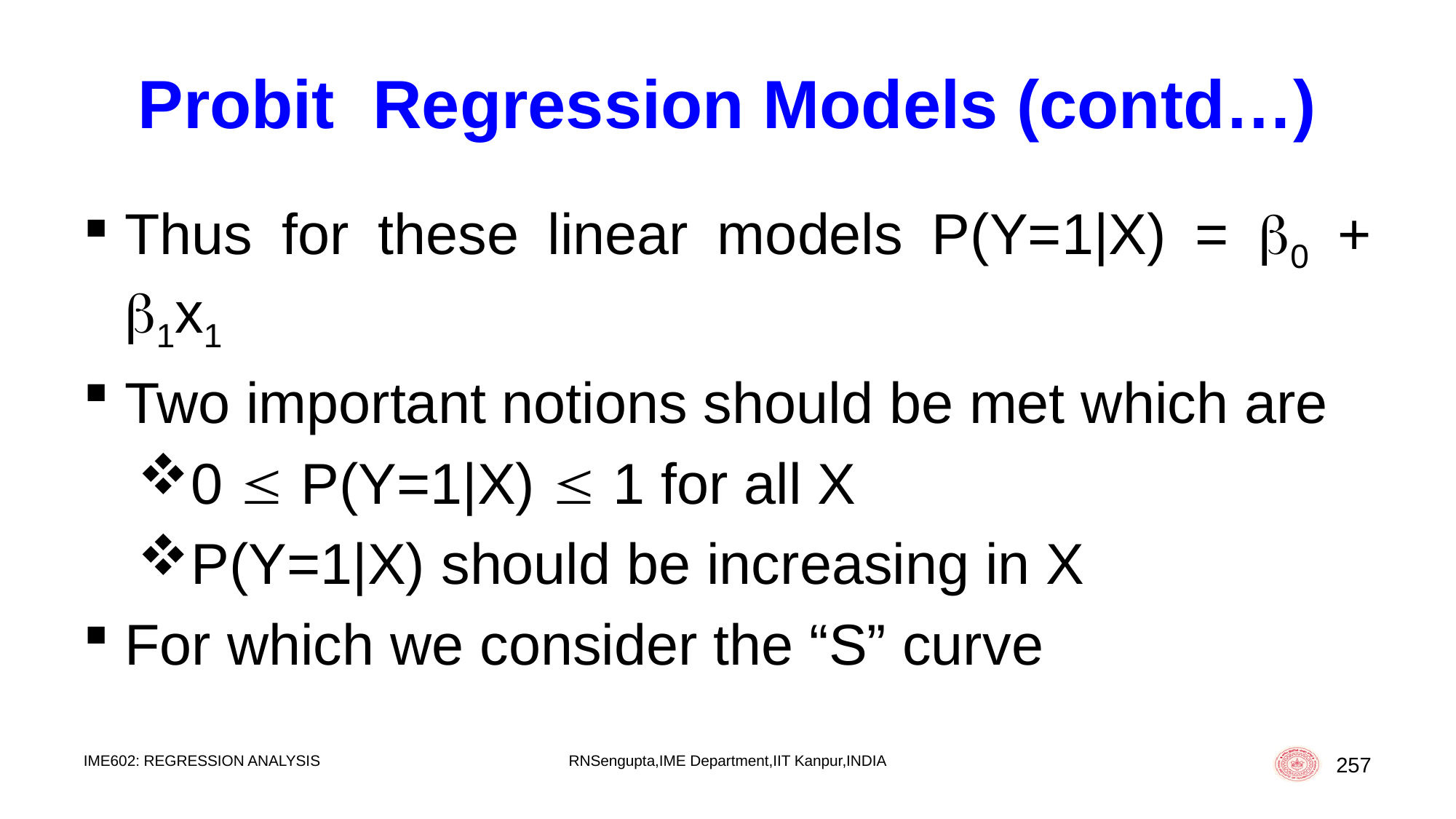

# Probit  Regression Models (contd…)
Thus for these linear models P(Y=1|X) = β0 + β1x1
Two important notions should be met which are
0 ≤ P(Y=1|X) ≤ 1 for all X
P(Y=1|X) should be increasing in X
For which we consider the “S” curve
IME602: REGRESSION ANALYSIS
RNSengupta,IME Department,IIT Kanpur,INDIA
257